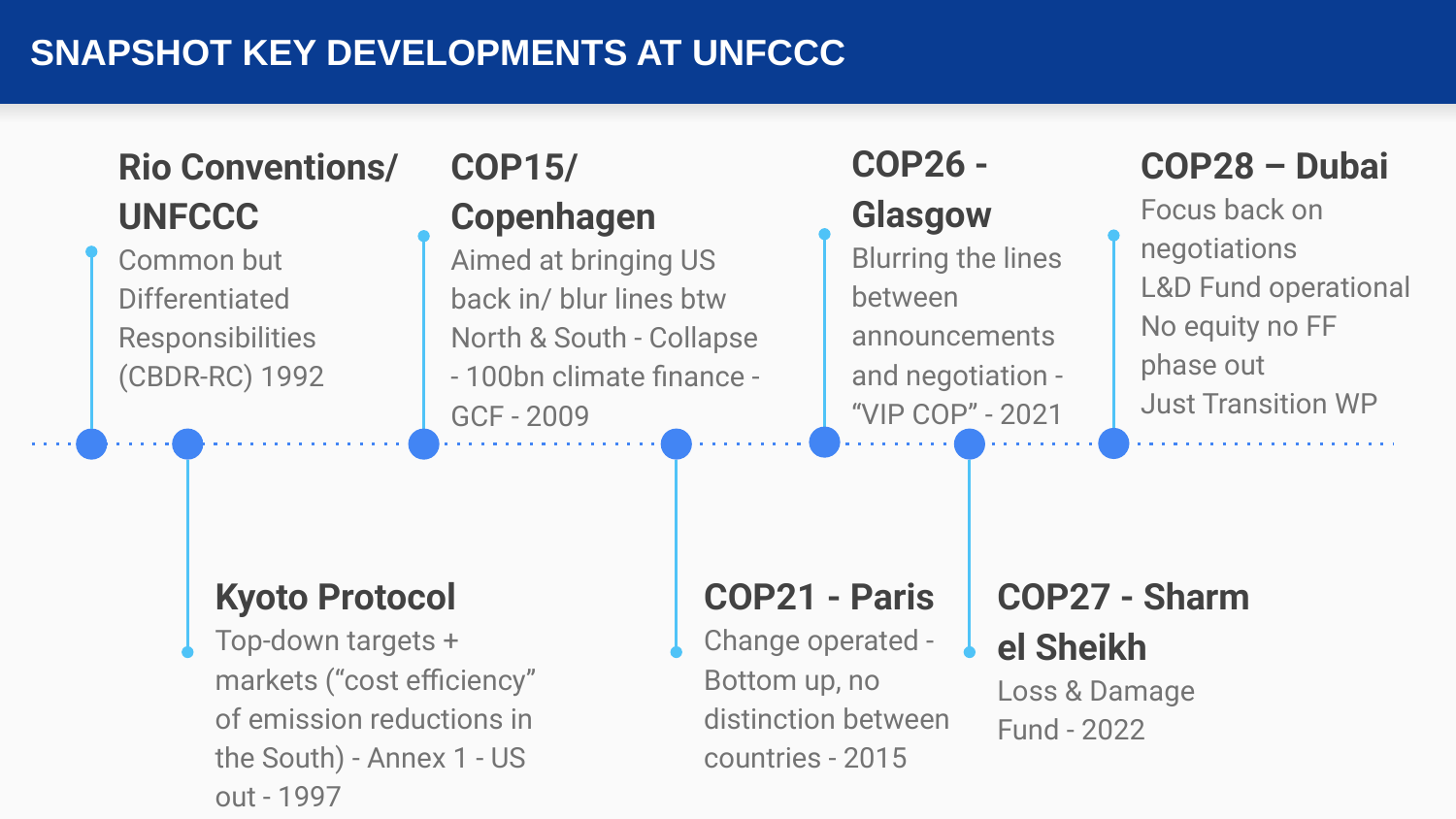

# SNAPSHOT KEY DEVELOPMENTS AT UNFCCC
COP26 - Glasgow Blurring the lines between announcements and negotiation - “VIP COP” - 2021

COP28 – Dubai
Focus back on negotiations
L&D Fund operational
No equity no FF phase out
Just Transition WP

Rio Conventions/ UNFCCC
Common but Differentiated Responsibilities (CBDR-RC) 1992
COP15/ Copenhagen
Aimed at bringing US back in/ blur lines btw North & South - Collapse - 100bn climate finance - GCF - 2009

Kyoto Protocol
Top-down targets + markets (“cost efficiency” of emission reductions in the South) - Annex 1 - US out - 1997
COP21 - Paris
Change operated - Bottom up, no distinction between countries - 2015
COP27 - Sharm el Sheikh
Loss & Damage Fund - 2022